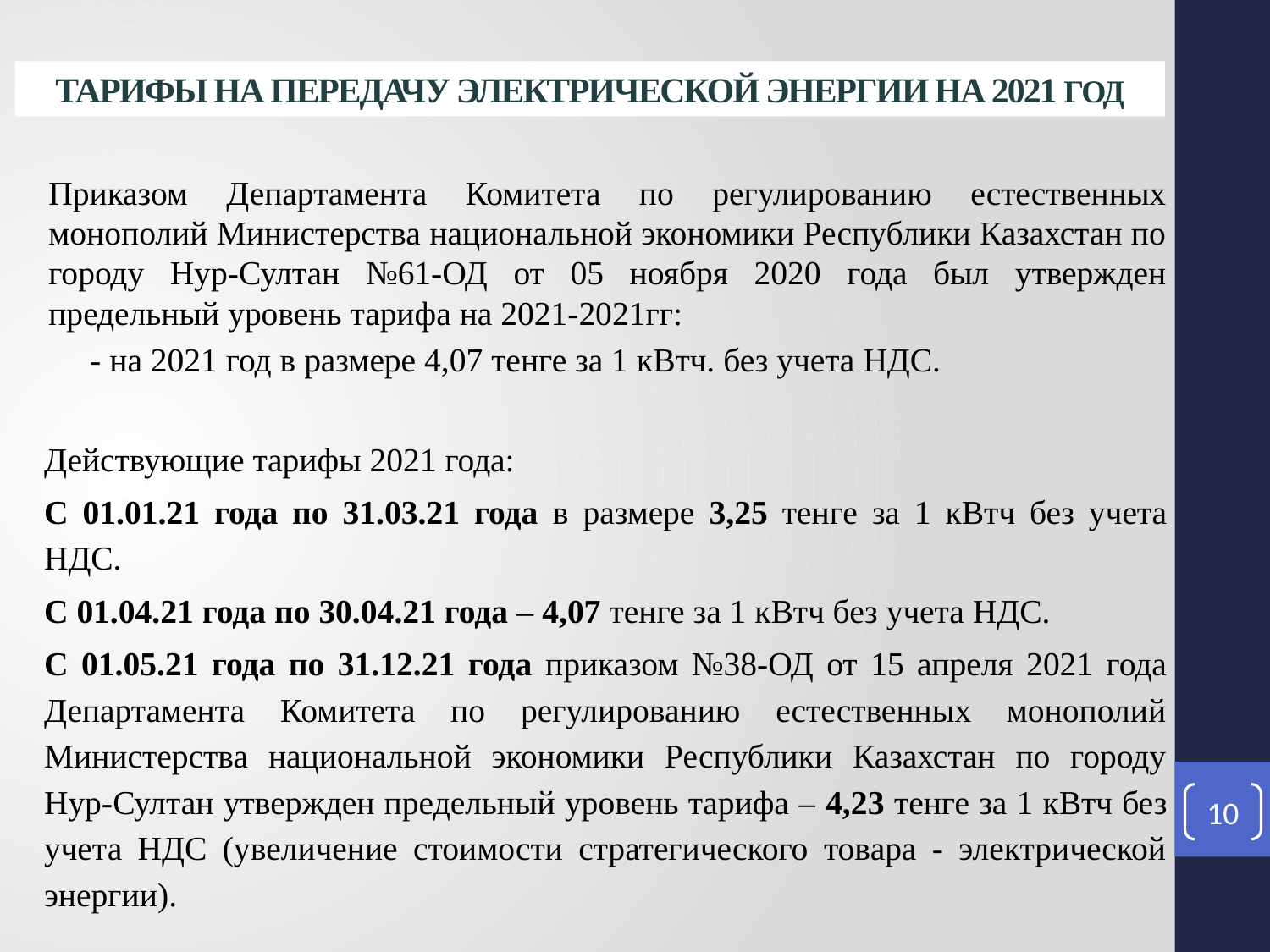

Тарифы на передачу электрической энергии на 2021 год

Приказом Департамента Комитета по регулированию естественных монополий Министерства национальной экономики Республики Казахстан по городу Нур-Султан №61-ОД от 05 ноября 2020 года был утвержден предельный уровень тарифа на 2021-2021гг:
- на 2021 год в размере 4,07 тенге за 1 кВтч. без учета НДС.

Действующие тарифы 2021 года:
С 01.01.21 года по 31.03.21 года в размере 3,25 тенге за 1 кВтч без учета НДС.
С 01.04.21 года по 30.04.21 года – 4,07 тенге за 1 кВтч без учета НДС.
С 01.05.21 года по 31.12.21 года приказом №38-ОД от 15 апреля 2021 года Департамента Комитета по регулированию естественных монополий Министерства национальной экономики Республики Казахстан по городу Нур-Султан утвержден предельный уровень тарифа – 4,23 тенге за 1 кВтч без учета НДС (увеличение стоимости стратегического товара - электрической энергии).

10